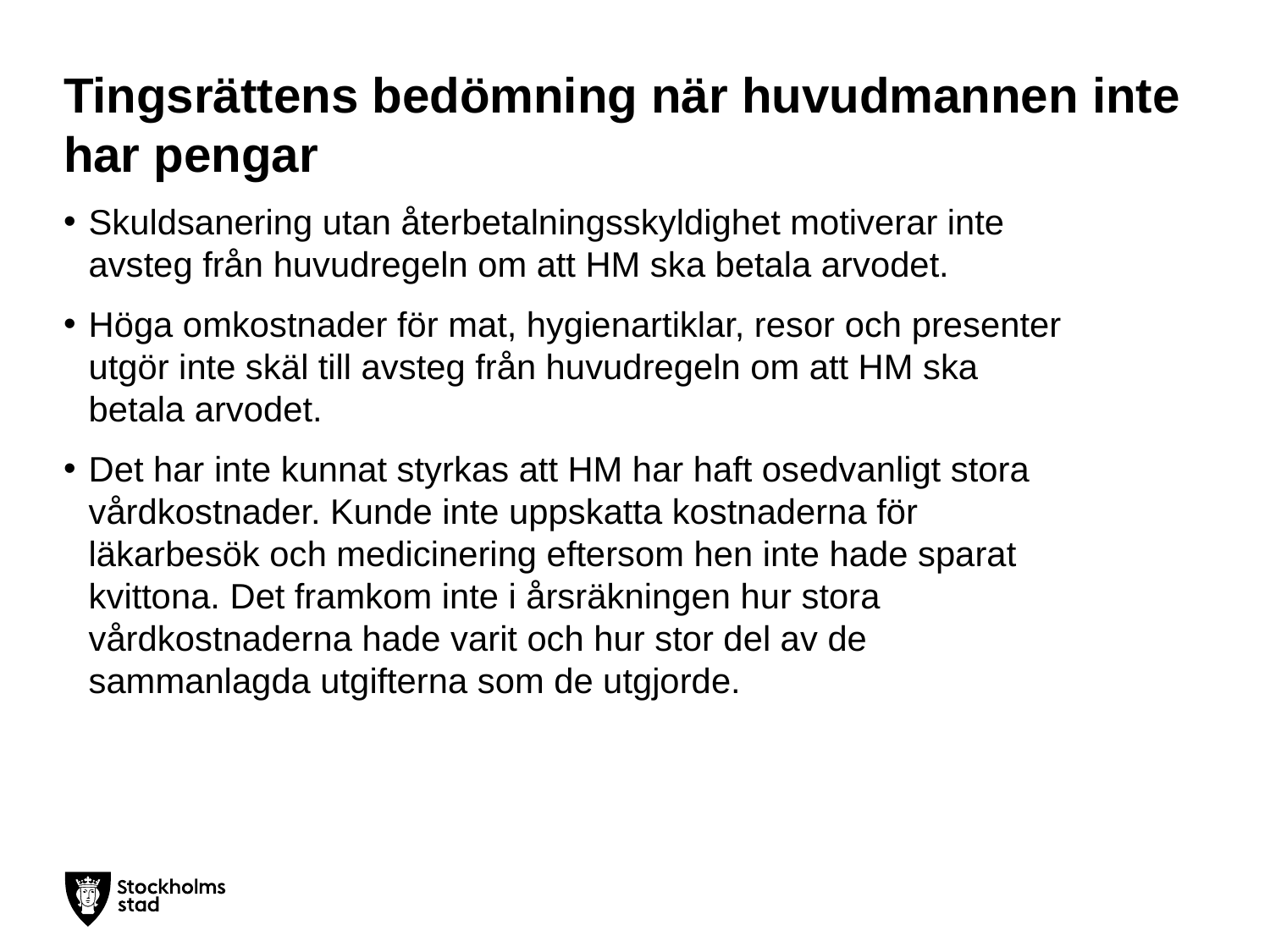

# Tingsrättens bedömning när huvudmannen inte har pengar
Skuldsanering utan återbetalningsskyldighet motiverar inte avsteg från huvudregeln om att HM ska betala arvodet.
Höga omkostnader för mat, hygienartiklar, resor och presenter utgör inte skäl till avsteg från huvudregeln om att HM ska betala arvodet.
Det har inte kunnat styrkas att HM har haft osedvanligt stora vårdkostnader. Kunde inte uppskatta kostnaderna för läkarbesök och medicinering eftersom hen inte hade sparat kvittona. Det framkom inte i årsräkningen hur stora vårdkostnaderna hade varit och hur stor del av de sammanlagda utgifterna som de utgjorde.